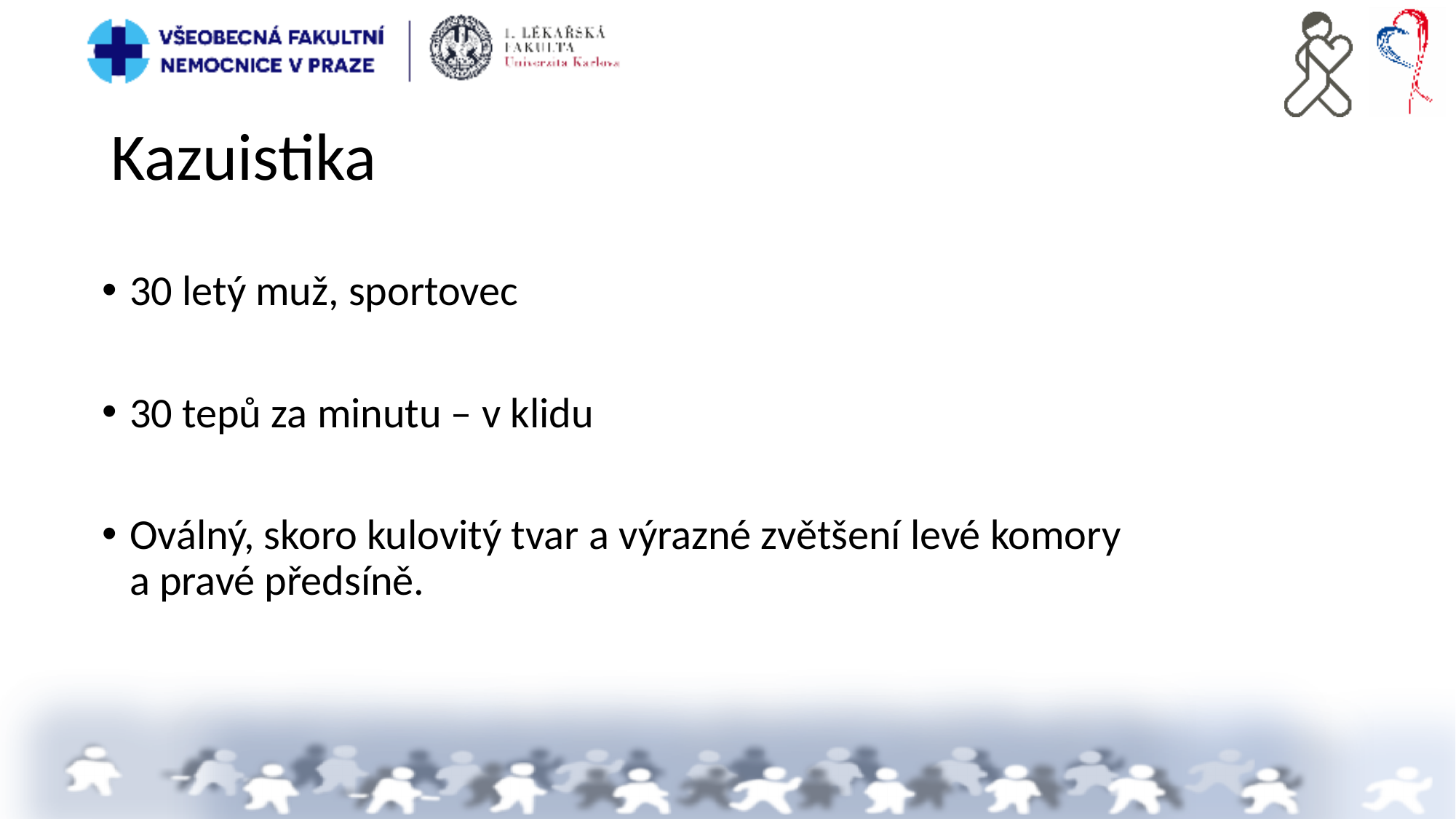

# Kazuistika
30 letý muž, sportovec

30 tepů za minutu – v klidu

Oválný, skoro kulovitý tvar a výrazné zvětšení levé komory
a pravé předsíně.